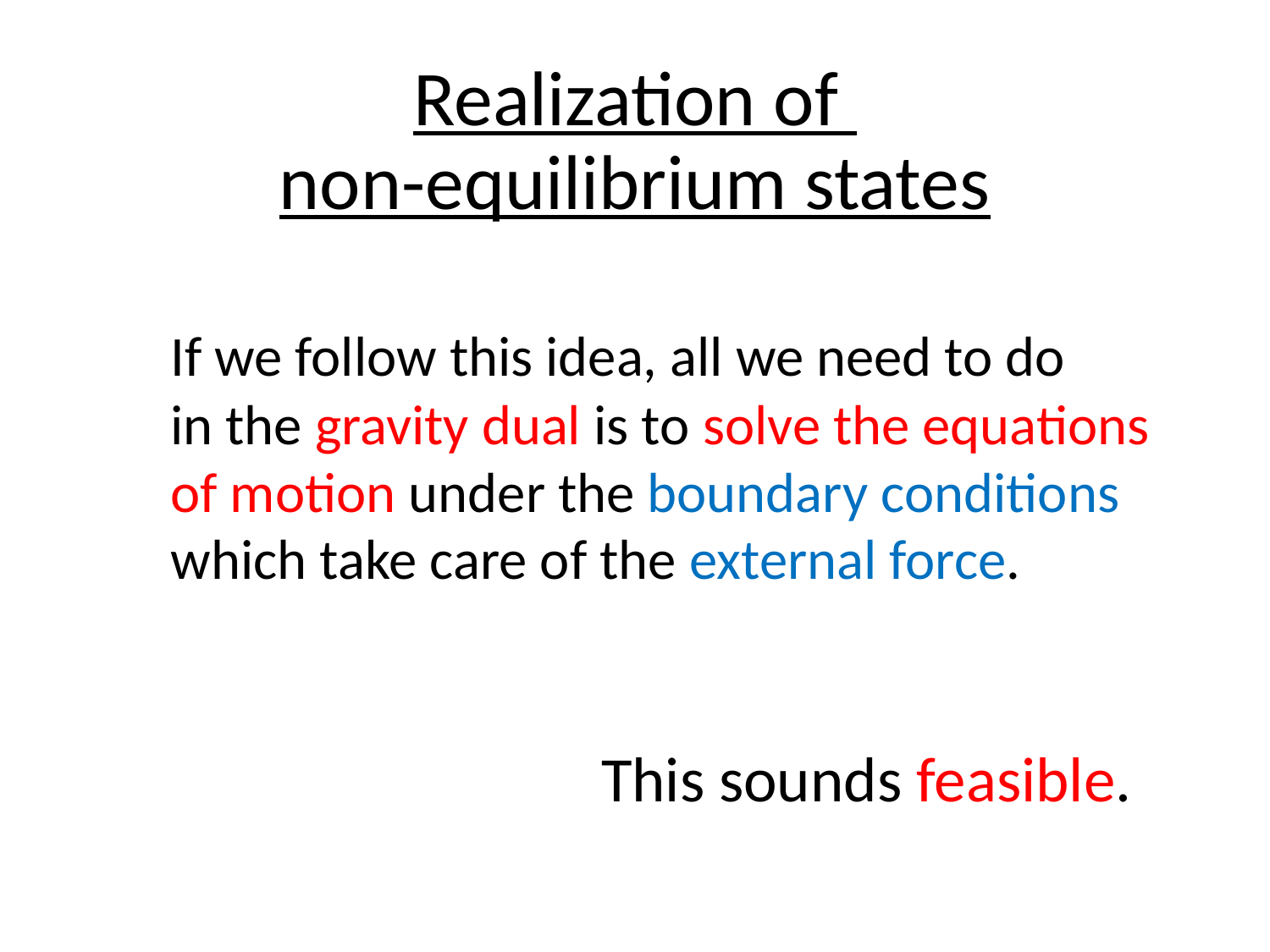

# Realization of non-equilibrium states
If we follow this idea, all we need to do
in the gravity dual is to solve the equations
of motion under the boundary conditions
which take care of the external force.
This sounds feasible.